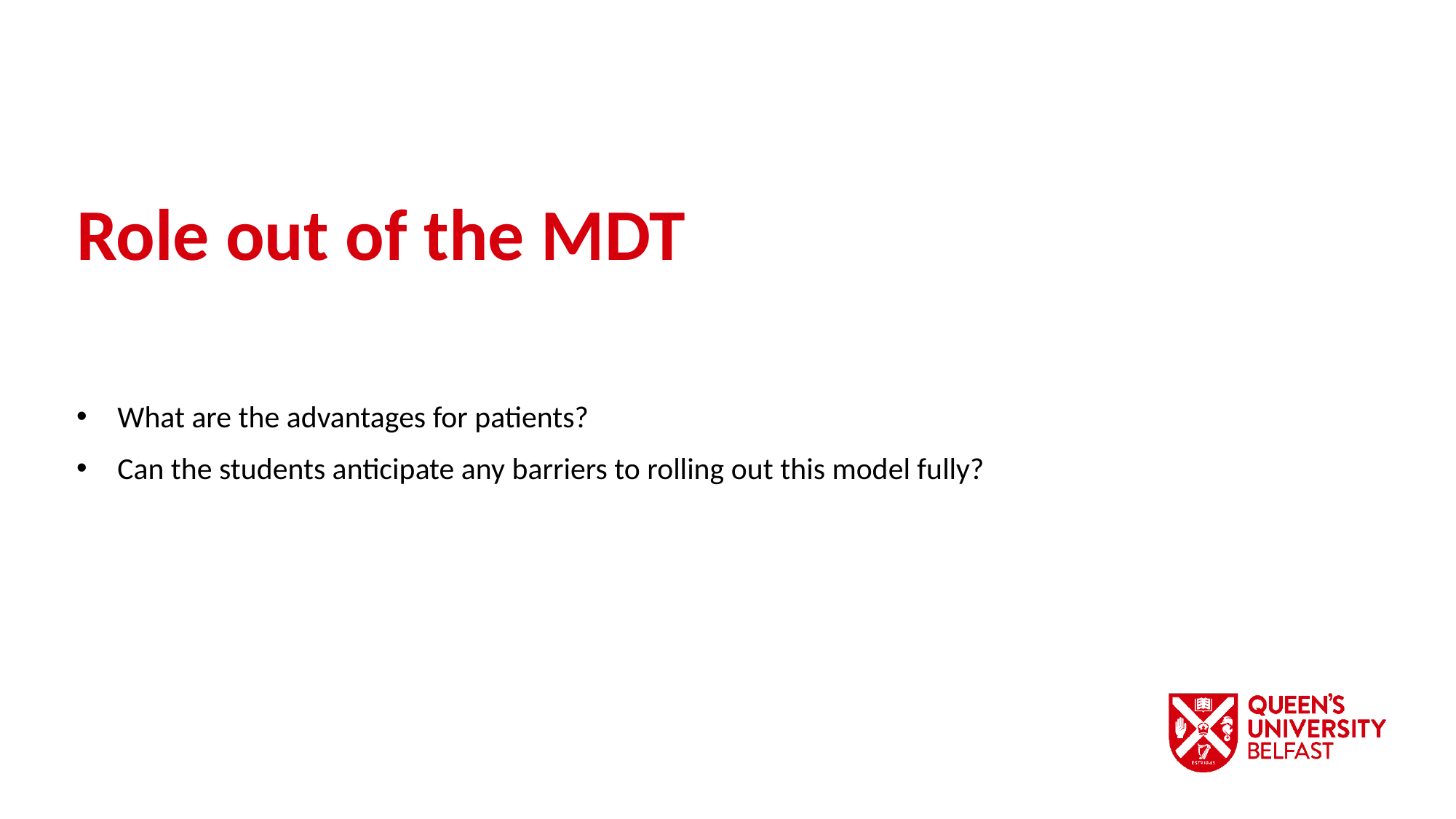

Role out of the MDT
What are the advantages for patients?
Can the students anticipate any barriers to rolling out this model fully?